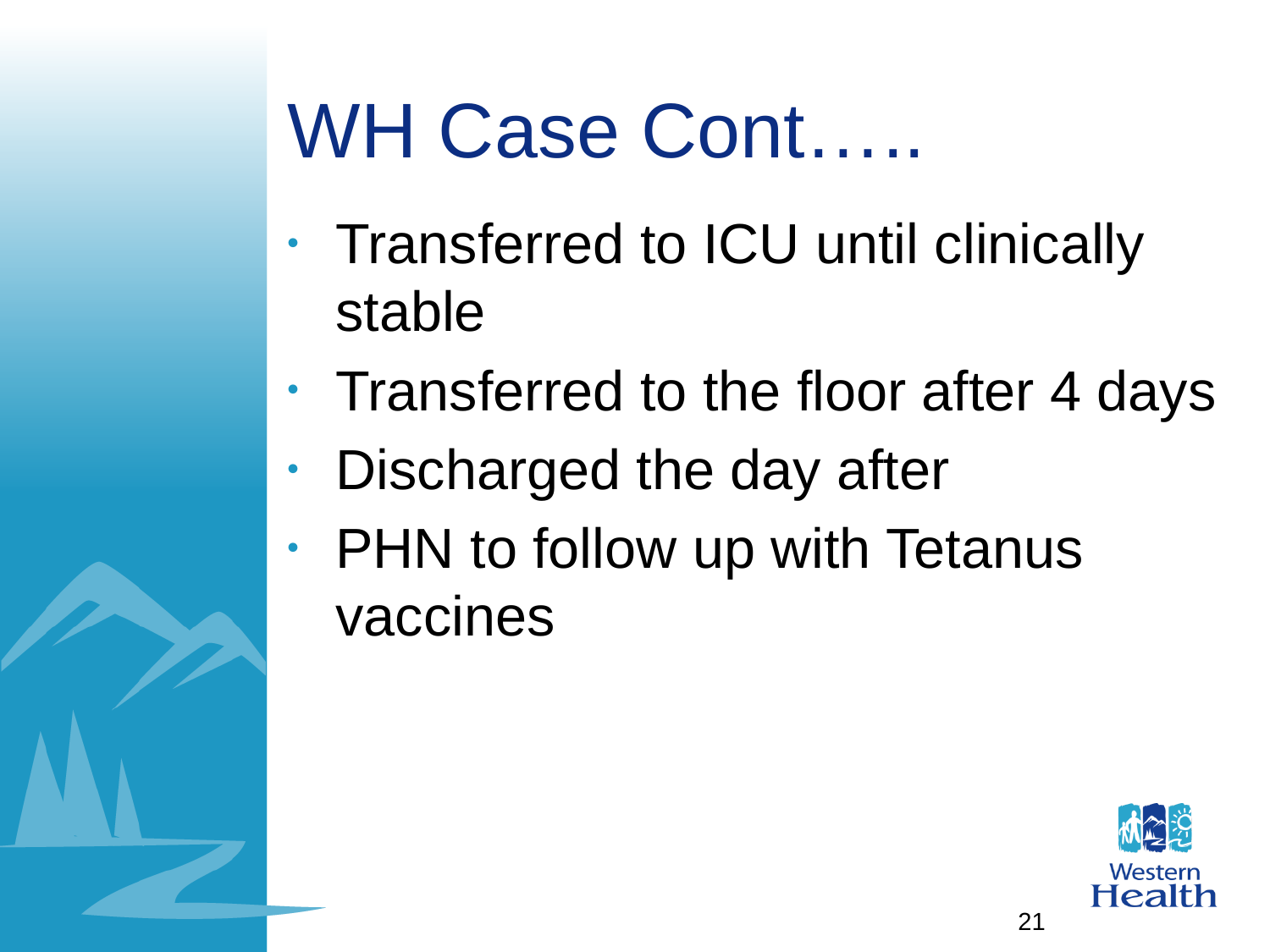

# WH Case Cont…..
Transferred to ICU until clinically stable
Transferred to the floor after 4 days
Discharged the day after
PHN to follow up with Tetanus vaccines
21